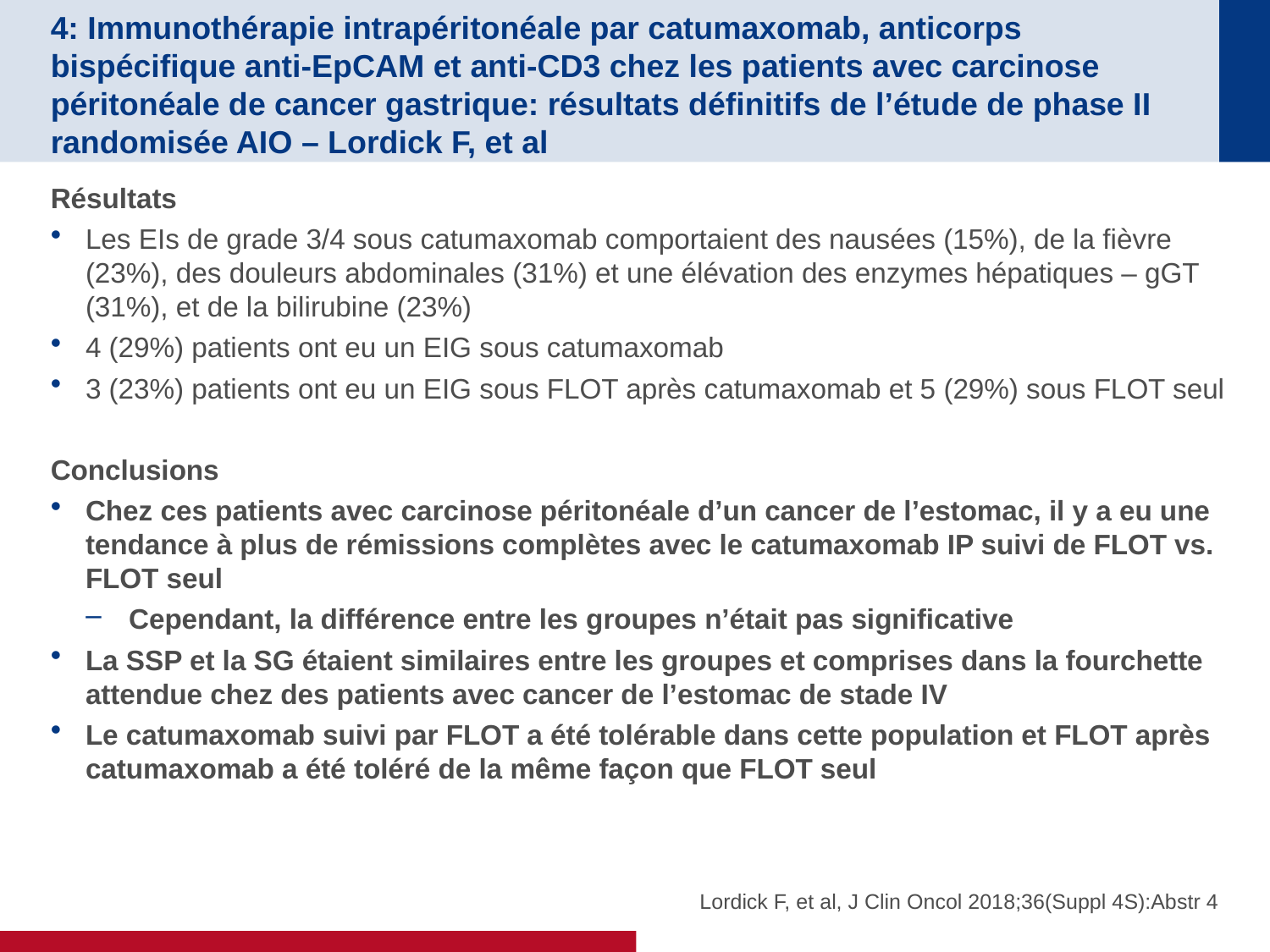

# 4: Immunothérapie intrapéritonéale par catumaxomab, anticorps bispécifique anti-EpCAM et anti-CD3 chez les patients avec carcinose péritonéale de cancer gastrique: résultats définitifs de l’étude de phase II randomisée AIO – Lordick F, et al
Résultats
Les EIs de grade 3/4 sous catumaxomab comportaient des nausées (15%), de la fièvre (23%), des douleurs abdominales (31%) et une élévation des enzymes hépatiques – gGT (31%), et de la bilirubine (23%)
4 (29%) patients ont eu un EIG sous catumaxomab
3 (23%) patients ont eu un EIG sous FLOT après catumaxomab et 5 (29%) sous FLOT seul

Conclusions
Chez ces patients avec carcinose péritonéale d’un cancer de l’estomac, il y a eu une tendance à plus de rémissions complètes avec le catumaxomab IP suivi de FLOT vs. FLOT seul
Cependant, la différence entre les groupes n’était pas significative
La SSP et la SG étaient similaires entre les groupes et comprises dans la fourchette attendue chez des patients avec cancer de l’estomac de stade IV
Le catumaxomab suivi par FLOT a été tolérable dans cette population et FLOT après catumaxomab a été toléré de la même façon que FLOT seul

Lordick F, et al, J Clin Oncol 2018;36(Suppl 4S):Abstr 4